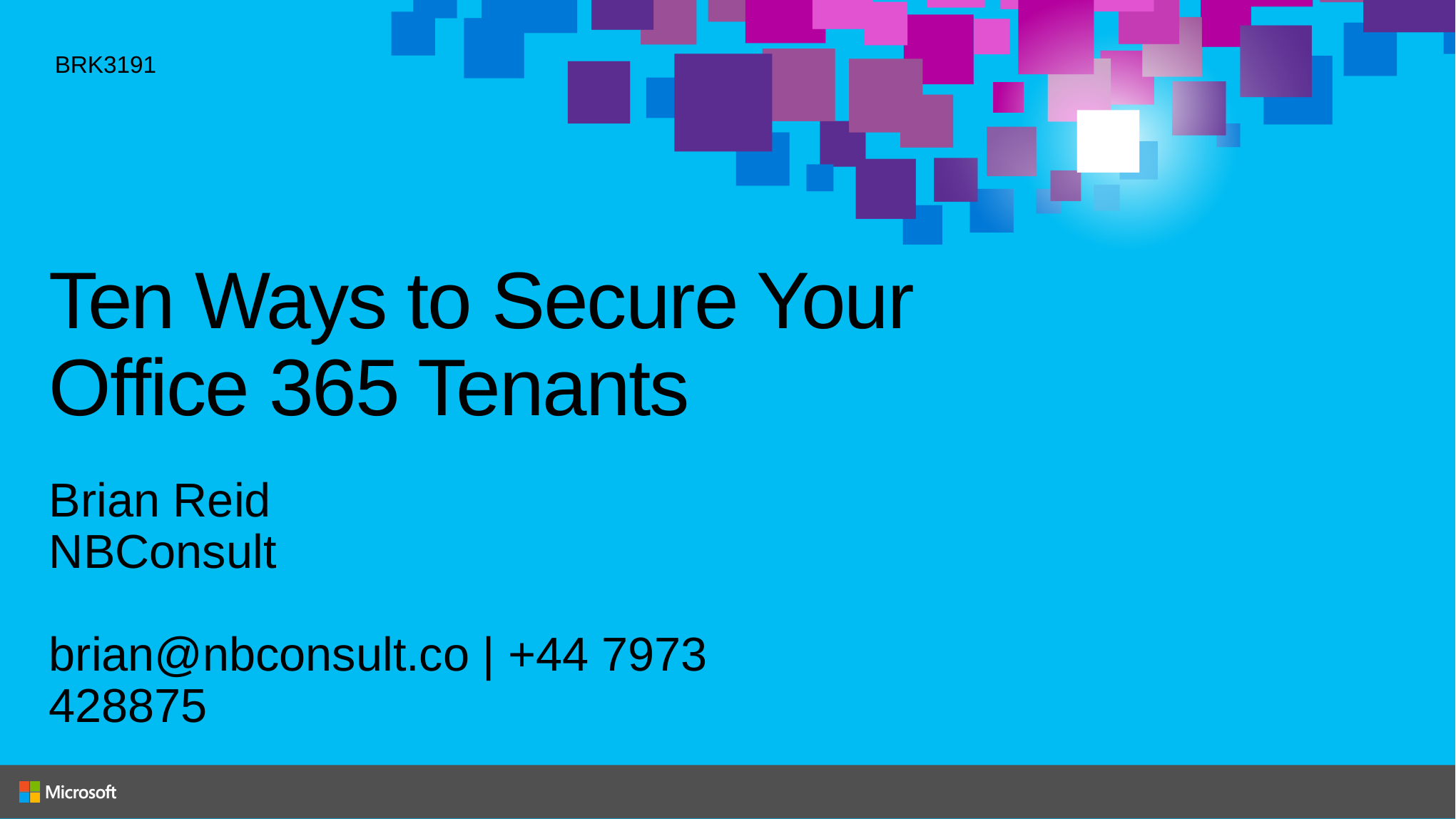

BRK3191
# Ten Ways to Secure Your Office 365 Tenants
Brian Reid
NBConsult

brian@nbconsult.co | +44 7973 428875